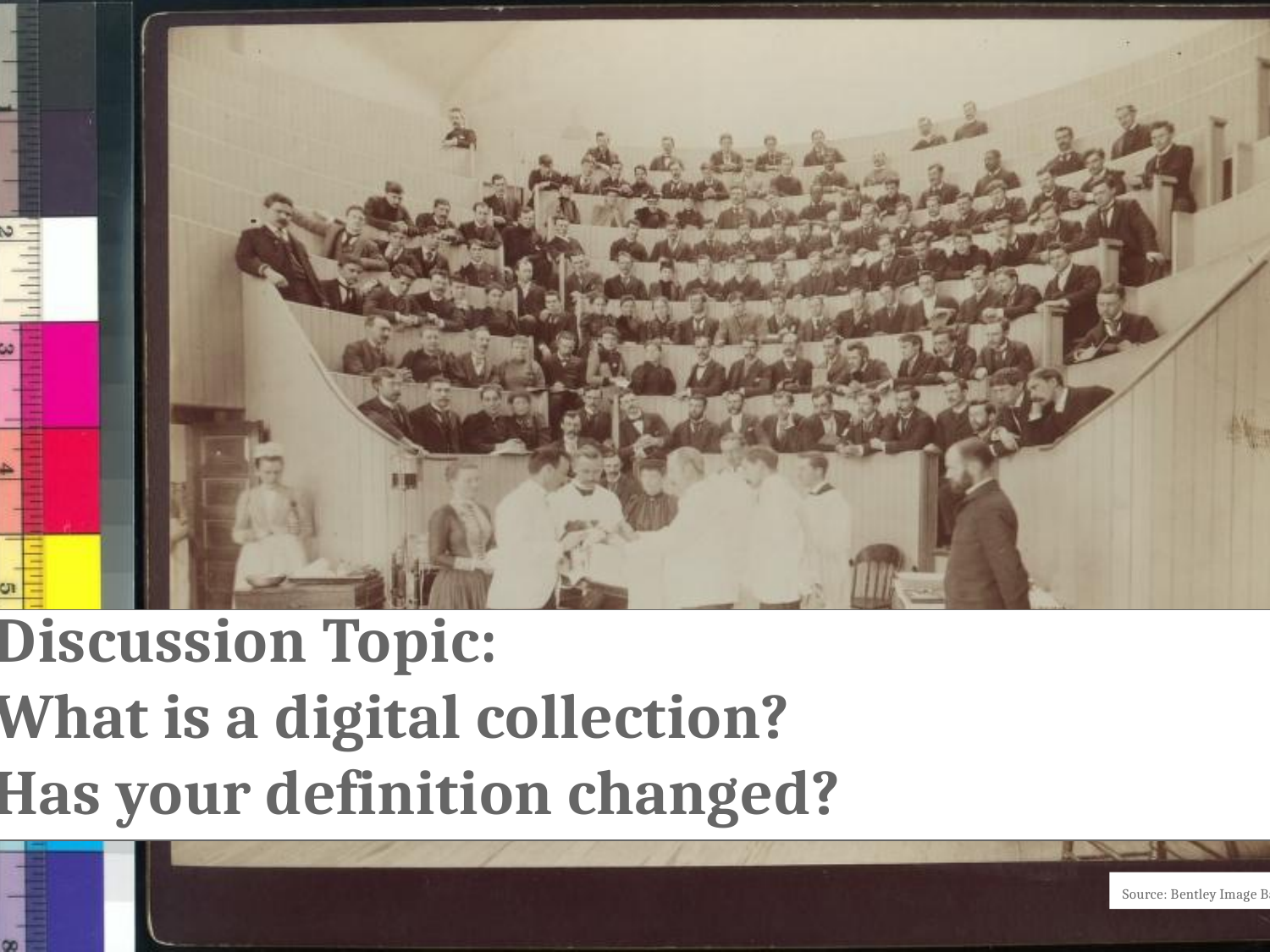

# Discussion Topic:
What is a digital collection?
Has your definition changed?
Source: Bentley Image Bank